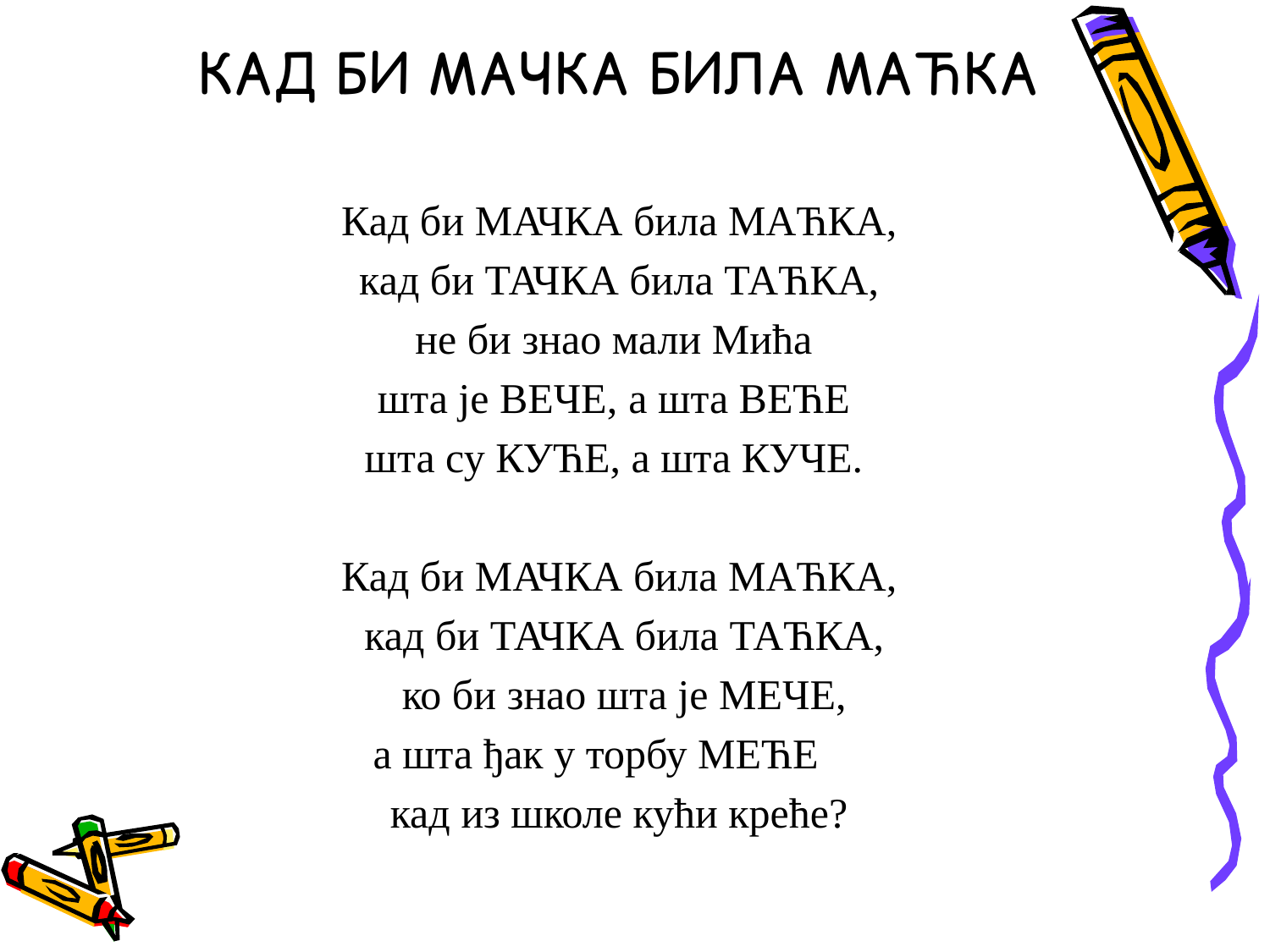

КАД БИ МАЧКА БИЛА МАЋКА

Кад би МАЧКА била МАЋКА,
 кад би ТАЧКА била ТАЋКА,
не би знао мали Мића
шта је ВЕЧЕ, а шта ВЕЋЕ
шта су КУЋЕ, а шта КУЧЕ.

Кад би МАЧКА била МАЋКА,
 кад би ТАЧКА била ТАЋКА,
 ко би знао шта је МЕЧЕ,
               а шта ђак у торбу МЕЋЕ
кад из школе кући креће?